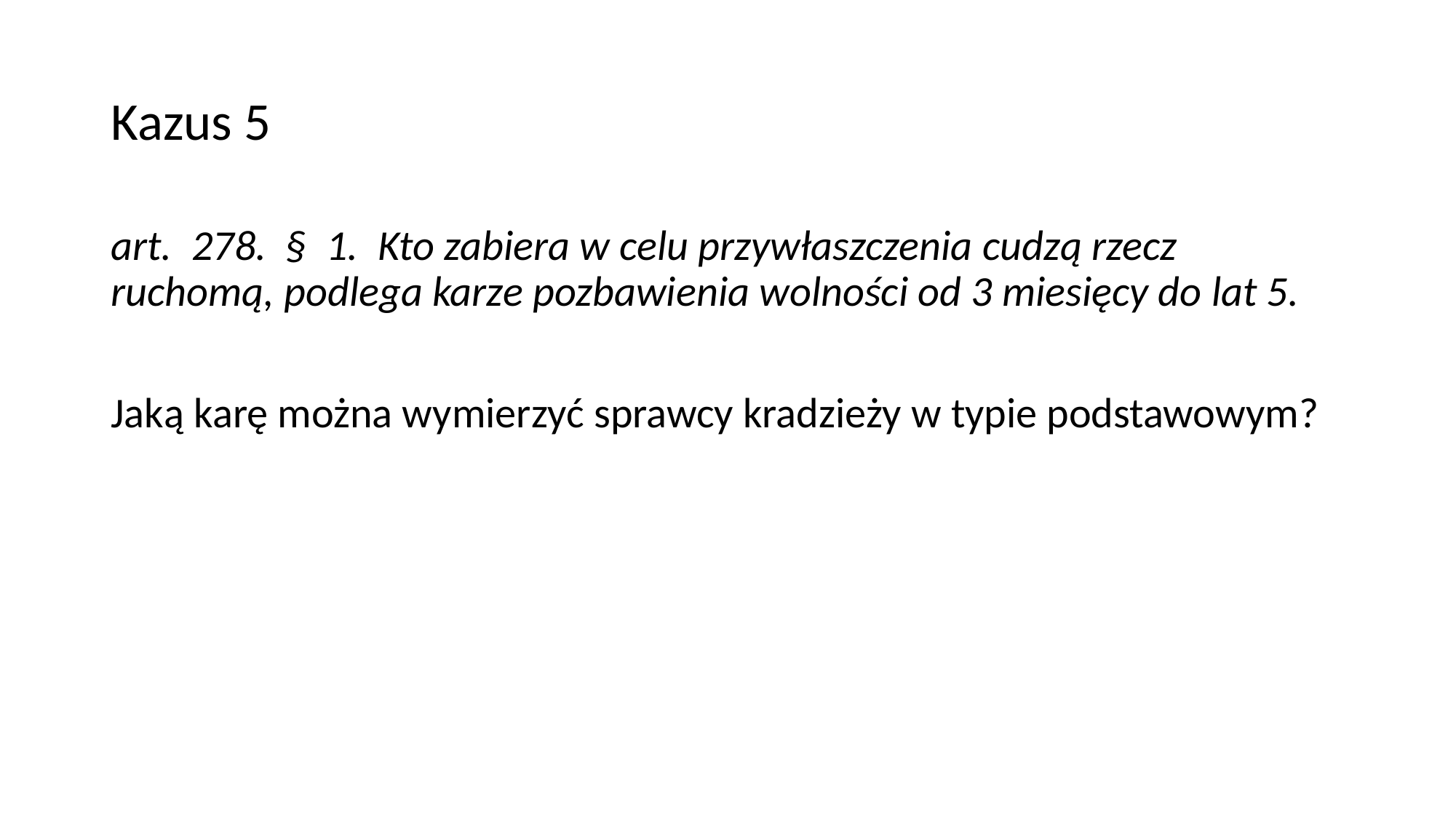

# Kazus 5
art.  278.  §  1.  Kto zabiera w celu przywłaszczenia cudzą rzecz ruchomą, podlega karze pozbawienia wolności od 3 miesięcy do lat 5.

Jaką karę można wymierzyć sprawcy kradzieży w typie podstawowym?